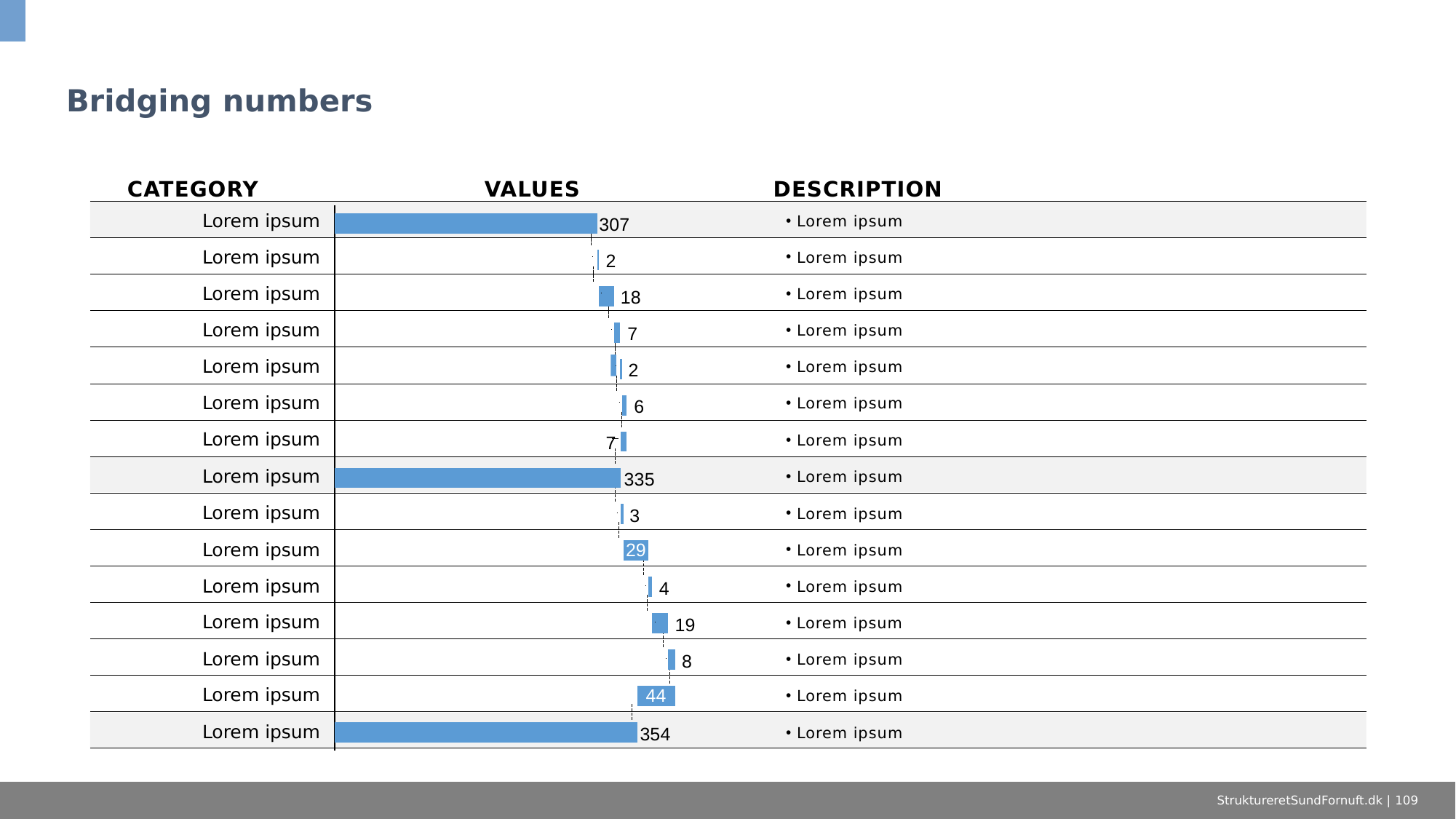

# Bridging numbers
CATEGORY
VALUES
DESCRIPTION
Lorem ipsum
Lorem ipsum
Lorem ipsum
Lorem ipsum
Lorem ipsum
Lorem ipsum
Lorem ipsum
Lorem ipsum
Lorem ipsum
Lorem ipsum
Lorem ipsum
Lorem ipsum
Lorem ipsum
Lorem ipsum
Lorem ipsum

### Chart

| Category |  |  |
|---|---|---|
|  | None | 307.0000000000349 |
|  | 307.0000000000349 | 2.0000000000002274 |
|  | 309.00000000003513 | 18.000000000002046 |
|  | 327.0000000000372 | 6.8600000000007935 |
|  | 333.860000000038 | 2.300000000000273 |
|  | 336.1600000000382 | 5.645000000000624 |
|  | 335.0000000000381 | 6.80500000000078 |
|  | None | 335.0000000000381 |
|  | 335.0000000000381 | 3.000000000000341 |
|  | 338.0000000000384 | 28.880000000003278 |
|  | 366.8800000000417 | 4.4858500000005375 |
|  | 371.36585000004226 | 18.710000000002108 |
|  | 390.07585000004434 | 7.960000000000885 |
|  | 354.0358500000402 | 44.000000000005 |
|  | None | 354.0358500000402 |
Lorem ipsum
Lorem ipsum
Lorem ipsum
Lorem ipsum
Lorem ipsum

Lorem ipsum
Lorem ipsum

Lorem ipsum
Lorem ipsum
Lorem ipsum
Lorem ipsum
Lorem ipsum
Lorem ipsum
Lorem ipsum

Lorem ipsum
StruktureretSundFornuft.dk | 109